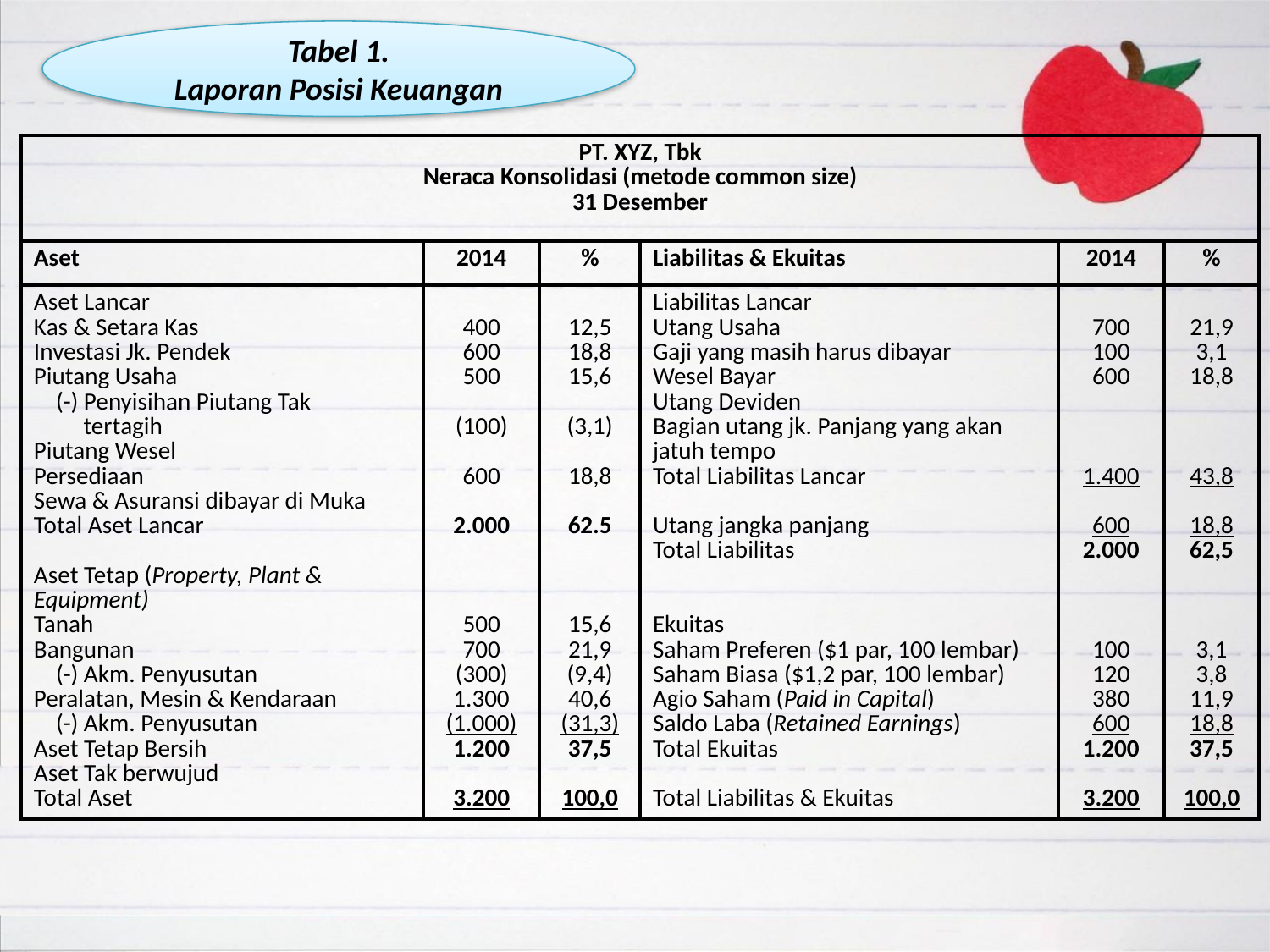

Tabel 1.
Laporan Posisi Keuangan
| PT. XYZ, Tbk Neraca Konsolidasi (metode common size) 31 Desember |  |  |  |  |  |
| --- | --- | --- | --- | --- | --- |
| Aset | 2014 | % | Liabilitas & Ekuitas | 2014 | % |
| Aset Lancar Kas & Setara Kas Investasi Jk. Pendek Piutang Usaha (-) Penyisihan Piutang Tak tertagih Piutang Wesel Persediaan Sewa & Asuransi dibayar di Muka Total Aset Lancar Aset Tetap (Property, Plant & Equipment) Tanah Bangunan (-) Akm. Penyusutan Peralatan, Mesin & Kendaraan (-) Akm. Penyusutan Aset Tetap Bersih Aset Tak berwujud Total Aset | 400 600 500 (100) 600 2.000 500 700 (300) 1.300 (1.000) 1.200 3.200 | 12,5 18,8 15,6 (3,1) 18,8 62.5 15,6 21,9 (9,4) 40,6 (31,3) 37,5 100,0 | Liabilitas Lancar Utang Usaha Gaji yang masih harus dibayar Wesel Bayar Utang Deviden Bagian utang jk. Panjang yang akan jatuh tempo Total Liabilitas Lancar Utang jangka panjang Total Liabilitas Ekuitas Saham Preferen ($1 par, 100 lembar) Saham Biasa ($1,2 par, 100 lembar) Agio Saham (Paid in Capital) Saldo Laba (Retained Earnings) Total Ekuitas Total Liabilitas & Ekuitas | 700 100 600 1.400 600 2.000 100 120 380 600 1.200 3.200 | 21,9 3,1 18,8 43,8 18,8 62,5 3,1 3,8 11,9 18,8 37,5 100,0 |